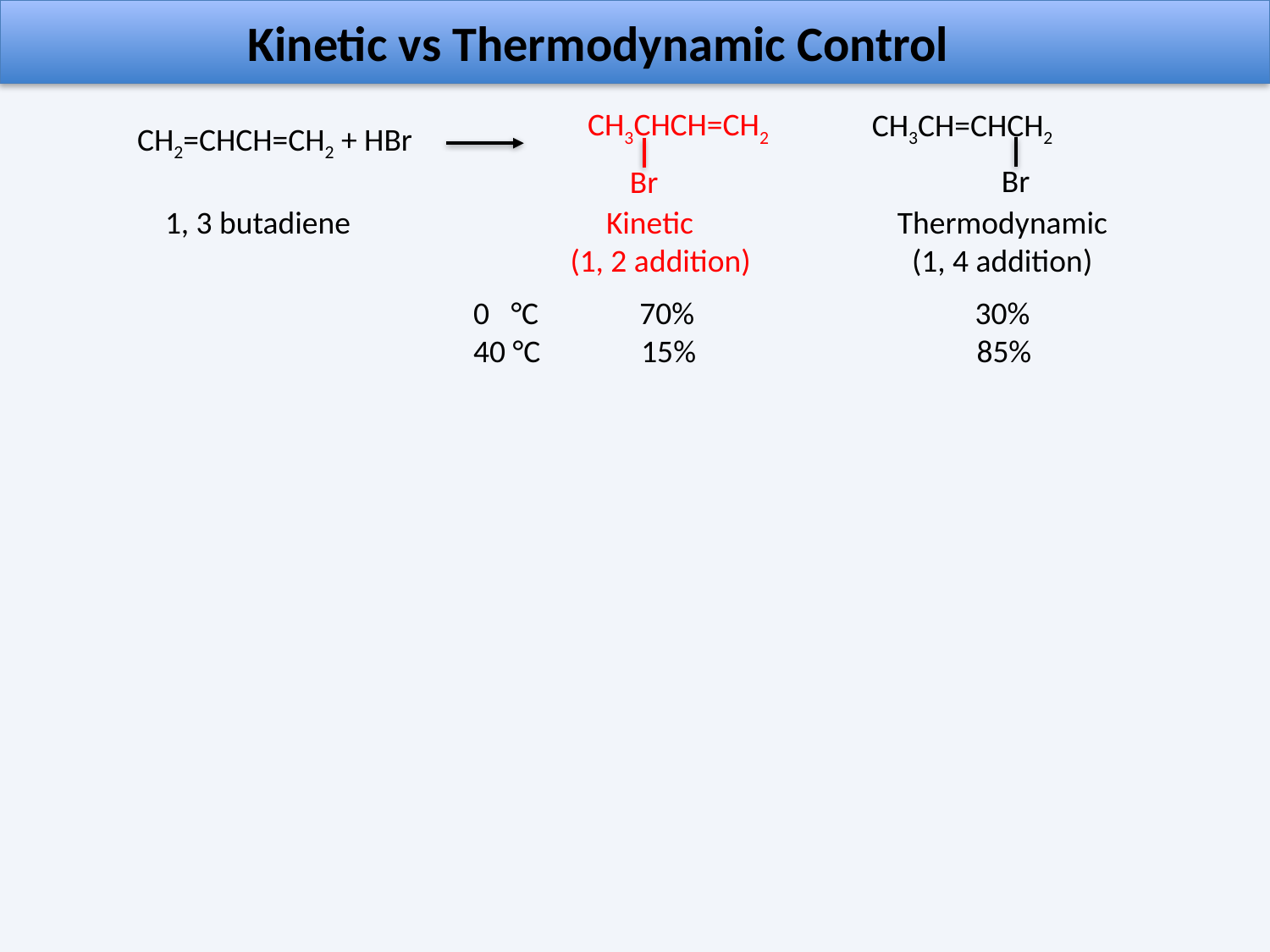

Kinetic vs Thermodynamic Control
CH3CHCH=CH2
Br
CH3CH=CHCH2
Br
CH2=CHCH=CH2 + HBr
1, 3 butadiene
     Kinetic
(1, 2 addition)
Thermodynamic
  (1, 4 addition)
0   °C              70%                                       30%
40 °C              15%                                       85%